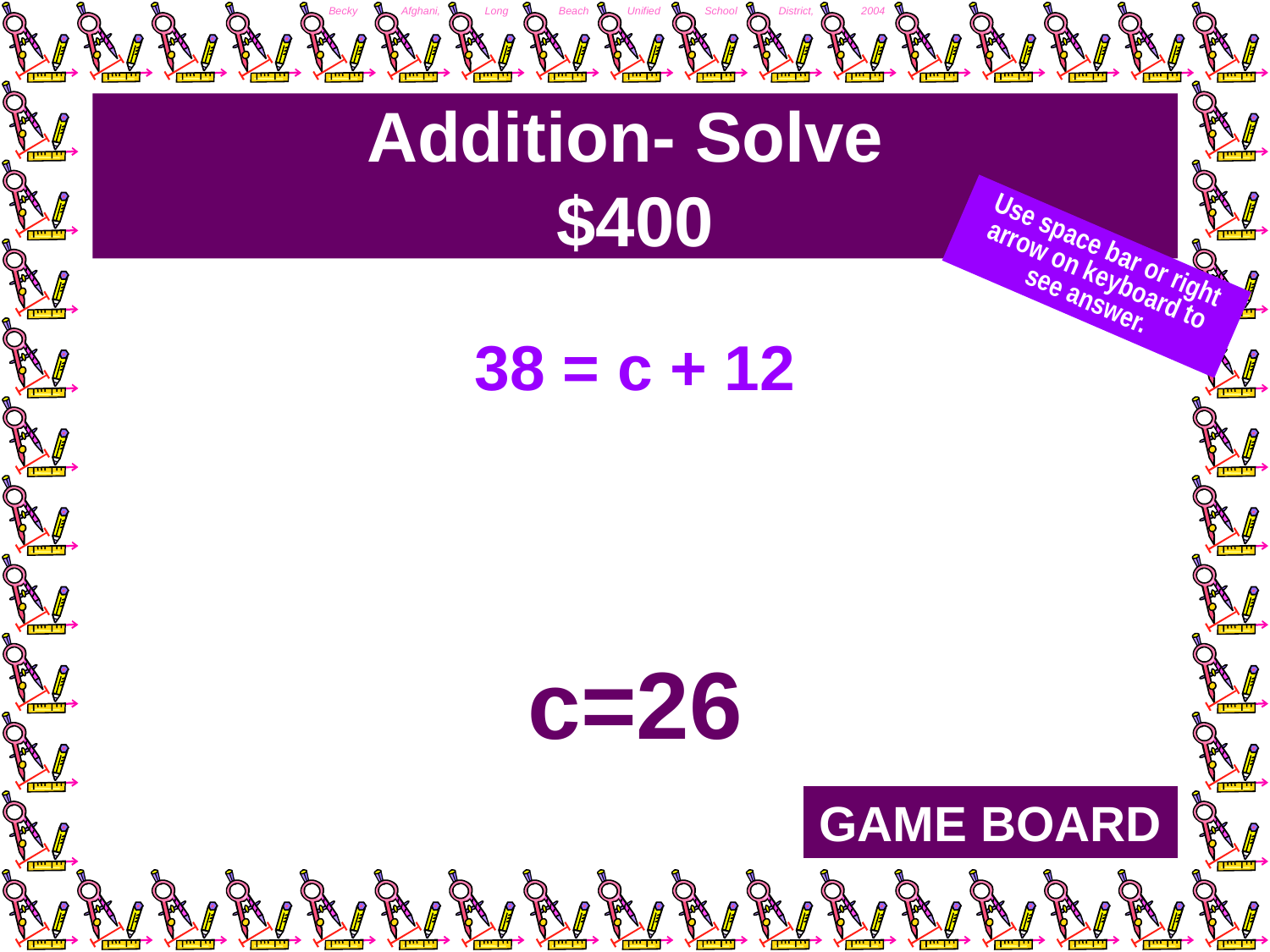

# Addition- Solve $400
Use space bar or right arrow on keyboard to see answer.
38 = c + 12
c=26
GAME BOARD